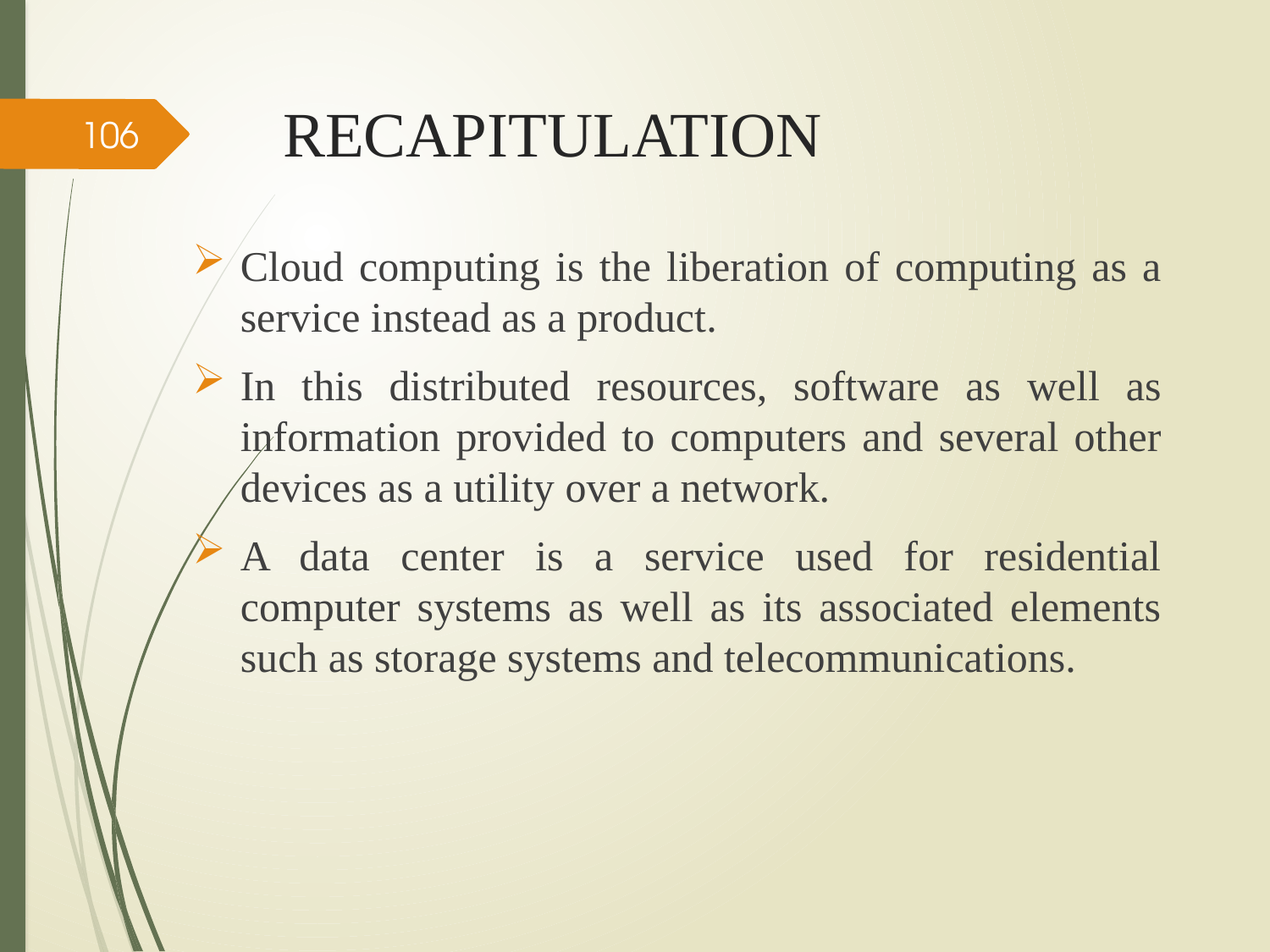

# RECAPITULATION
106
Cloud computing is the liberation of computing as a service instead as a product.
In this distributed resources, software as well as information provided to computers and several other devices as a utility over a network.
A data center is a service used for residential computer systems as well as its associated elements such as storage systems and telecommunications.